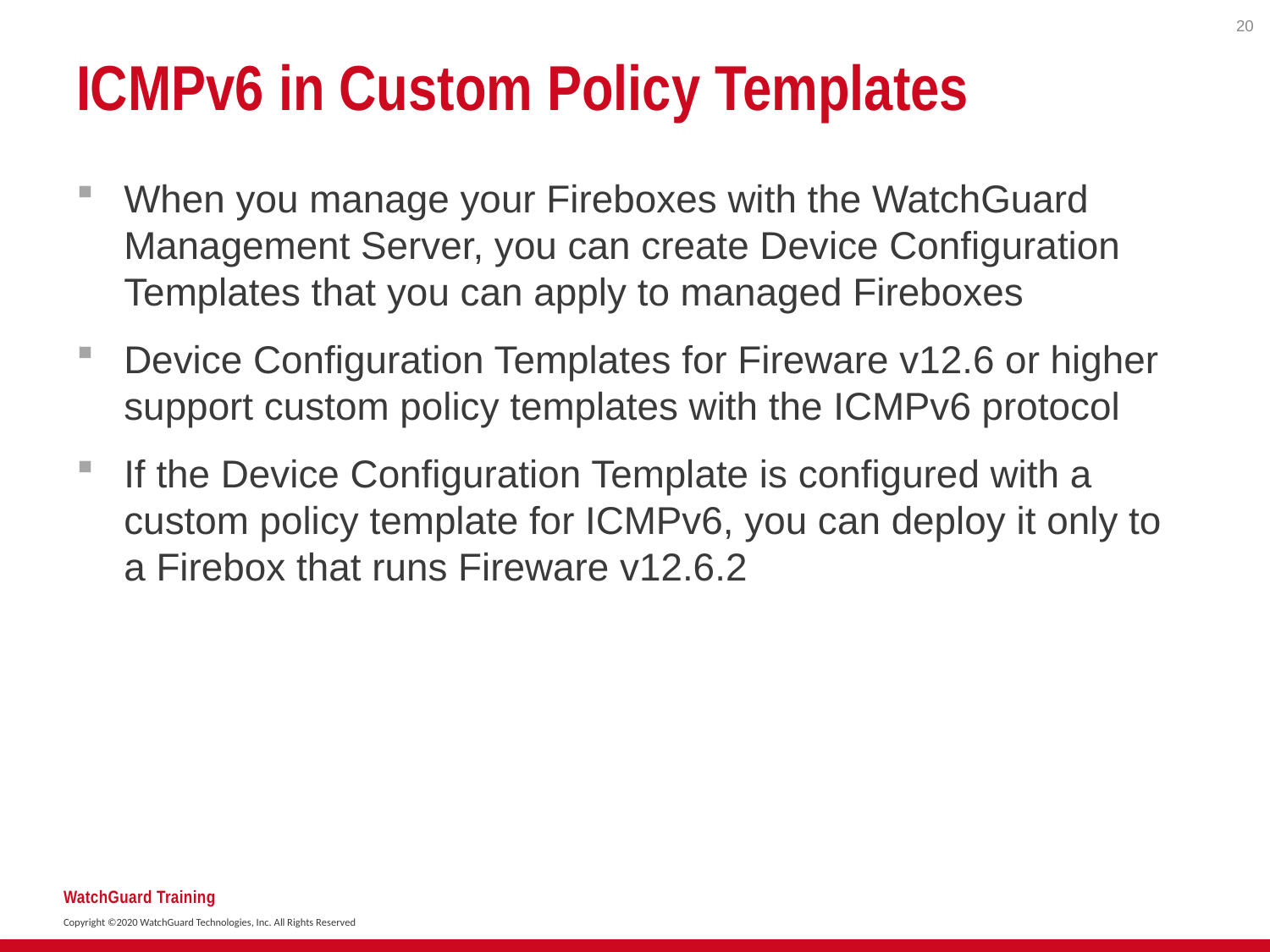

20
# ICMPv6 in Custom Policy Templates
When you manage your Fireboxes with the WatchGuard Management Server, you can create Device Configuration Templates that you can apply to managed Fireboxes
Device Configuration Templates for Fireware v12.6 or higher support custom policy templates with the ICMPv6 protocol
If the Device Configuration Template is configured with a custom policy template for ICMPv6, you can deploy it only to a Firebox that runs Fireware v12.6.2